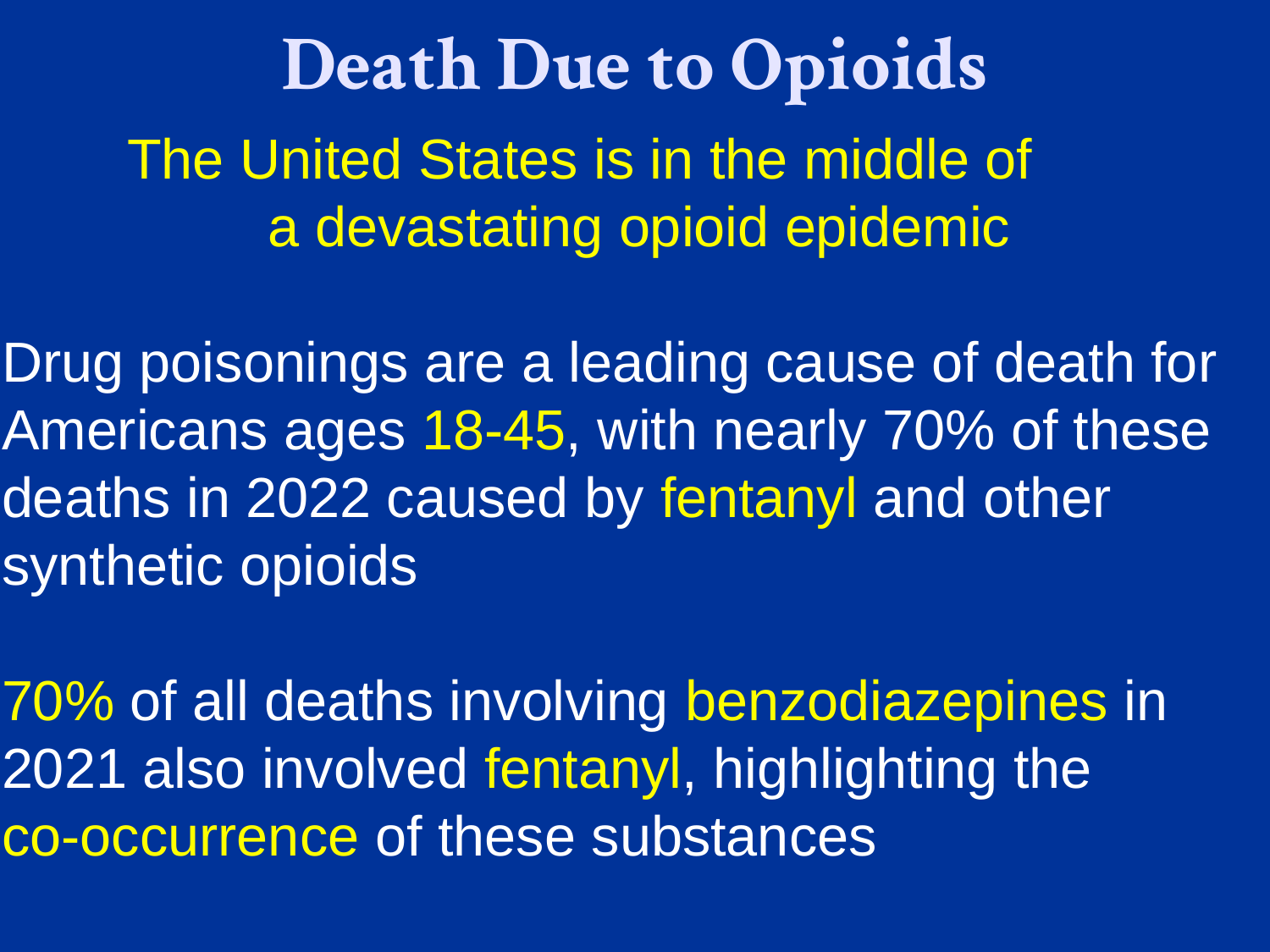

# Death Due to Opioids
        The United States is in the middle of
                 a devastating opioid epidemic

Drug poisonings are a leading cause of death for Americans ages 18-45, with nearly 70% of these deaths in 2022 caused by fentanyl and other synthetic opioids

70% of all deaths involving benzodiazepines in 2021 also involved fentanyl, highlighting the
co-occurrence of these substances